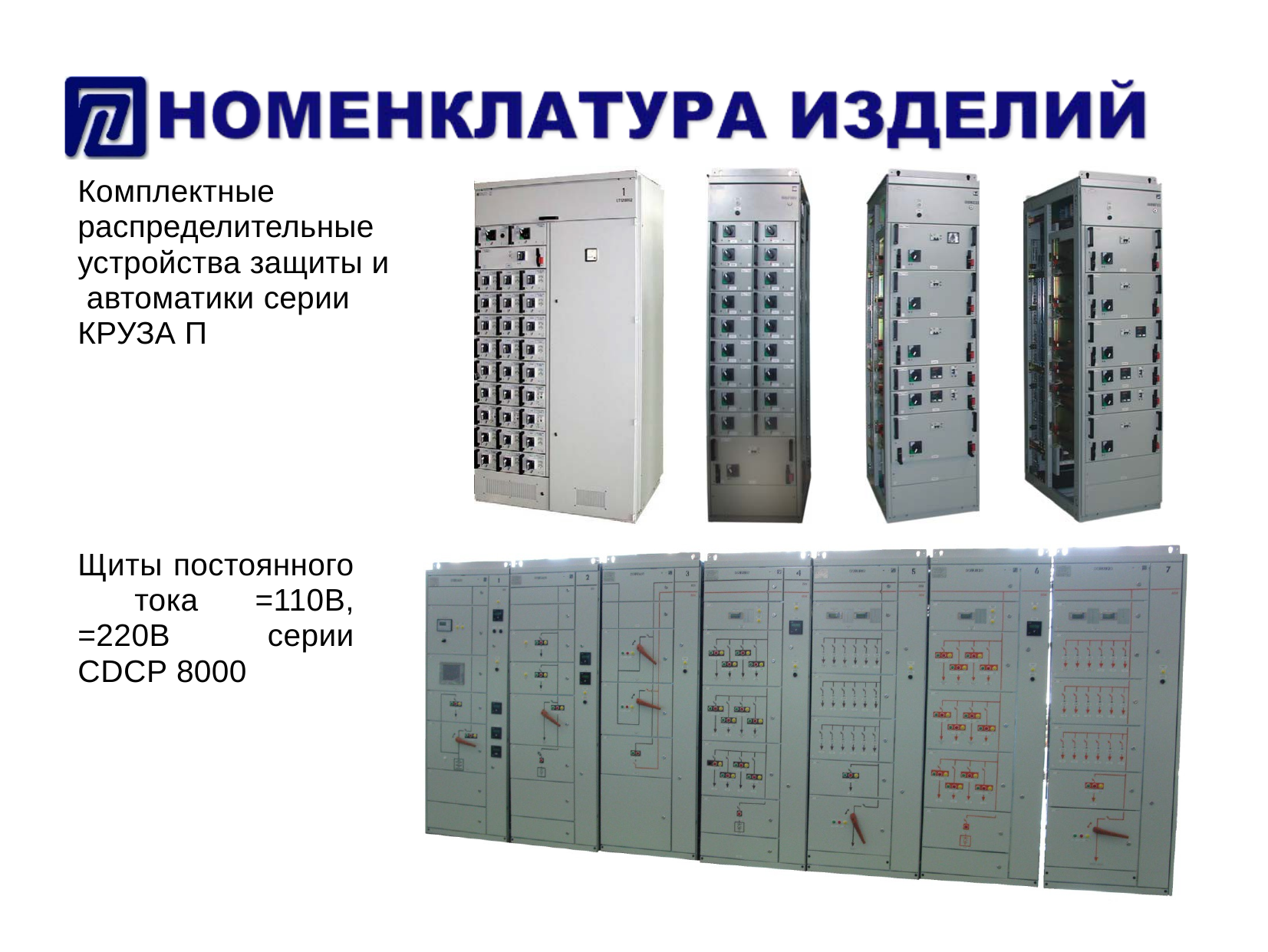

| Комплектные распределительные устройства защиты и автоматики серии КРУЗА П |
| --- |
| Щиты постоянного тока =110В, =220В серии CDCP 8000 |